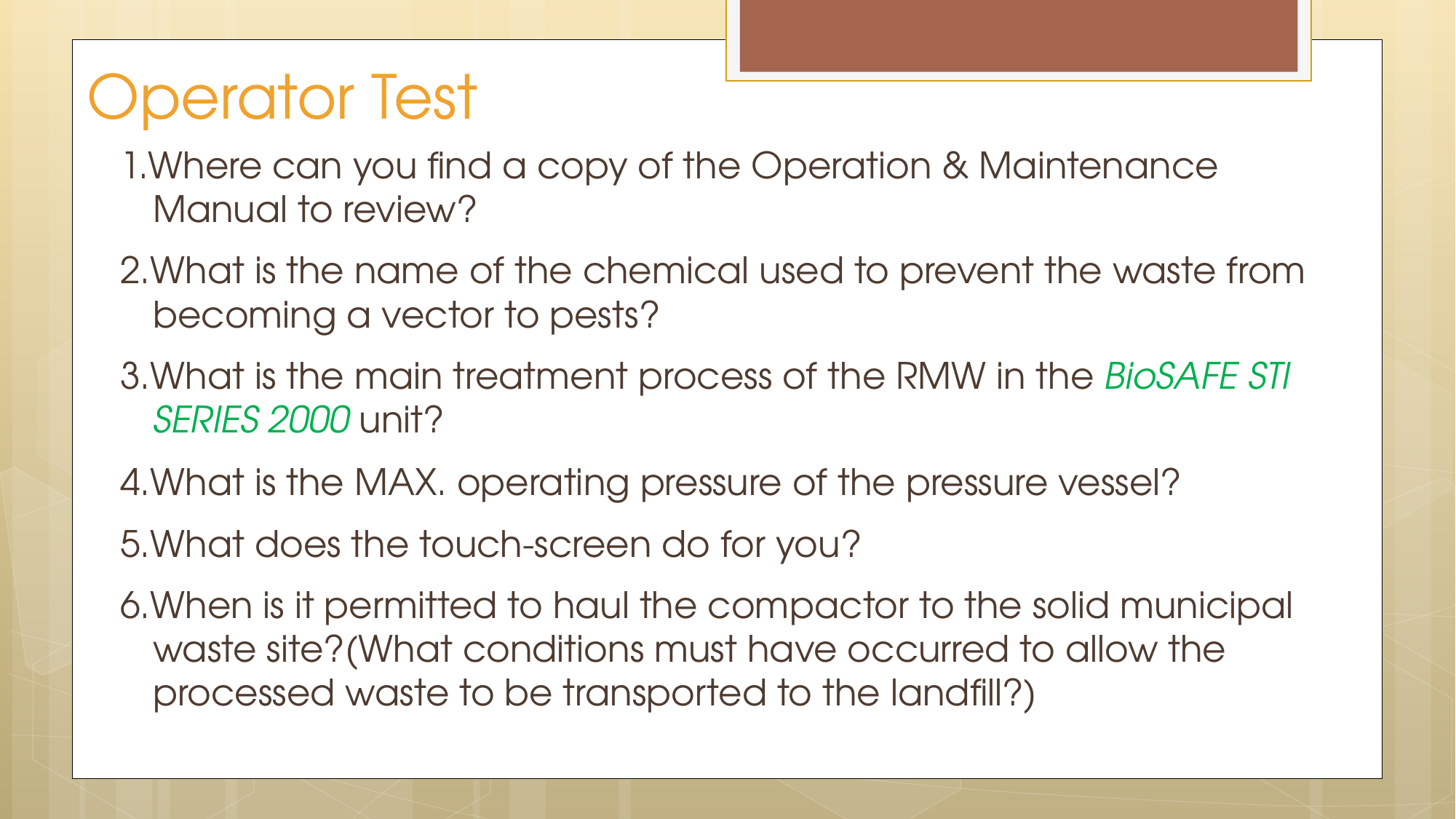

# Operator Test
1.Where can you find a copy of the Operation & Maintenance Manual to review?
2.What is the name of the chemical used to prevent the waste from becoming a vector to pests?
3.What is the main treatment process of the RMW in the BioSAFE STI SERIES 2000 unit?
4.What is the MAX. operating pressure of the pressure vessel?
5.What does the touch-screen do for you?
6.When is it permitted to haul the compactor to the solid municipal waste site?(What conditions must have occurred to allow the processed waste to be transported to the landfill?)